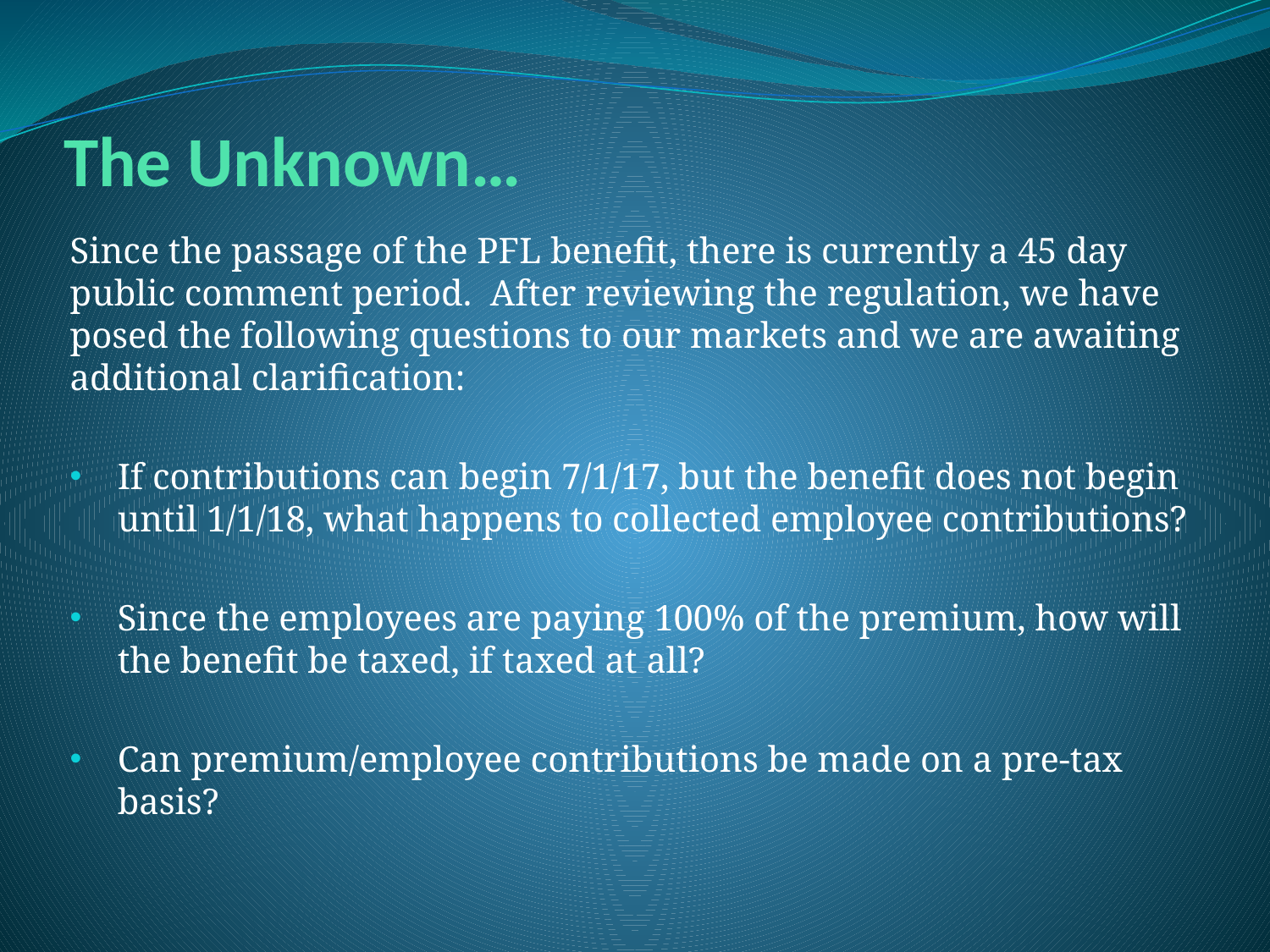

The Unknown…
Since the passage of the PFL benefit, there is currently a 45 day public comment period.  After reviewing the regulation, we have posed the following questions to our markets and we are awaiting additional clarification:

If contributions can begin 7/1/17, but the benefit does not begin until 1/1/18, what happens to collected employee contributions?

Since the employees are paying 100% of the premium, how will the benefit be taxed, if taxed at all?

Can premium/employee contributions be made on a pre-tax basis?